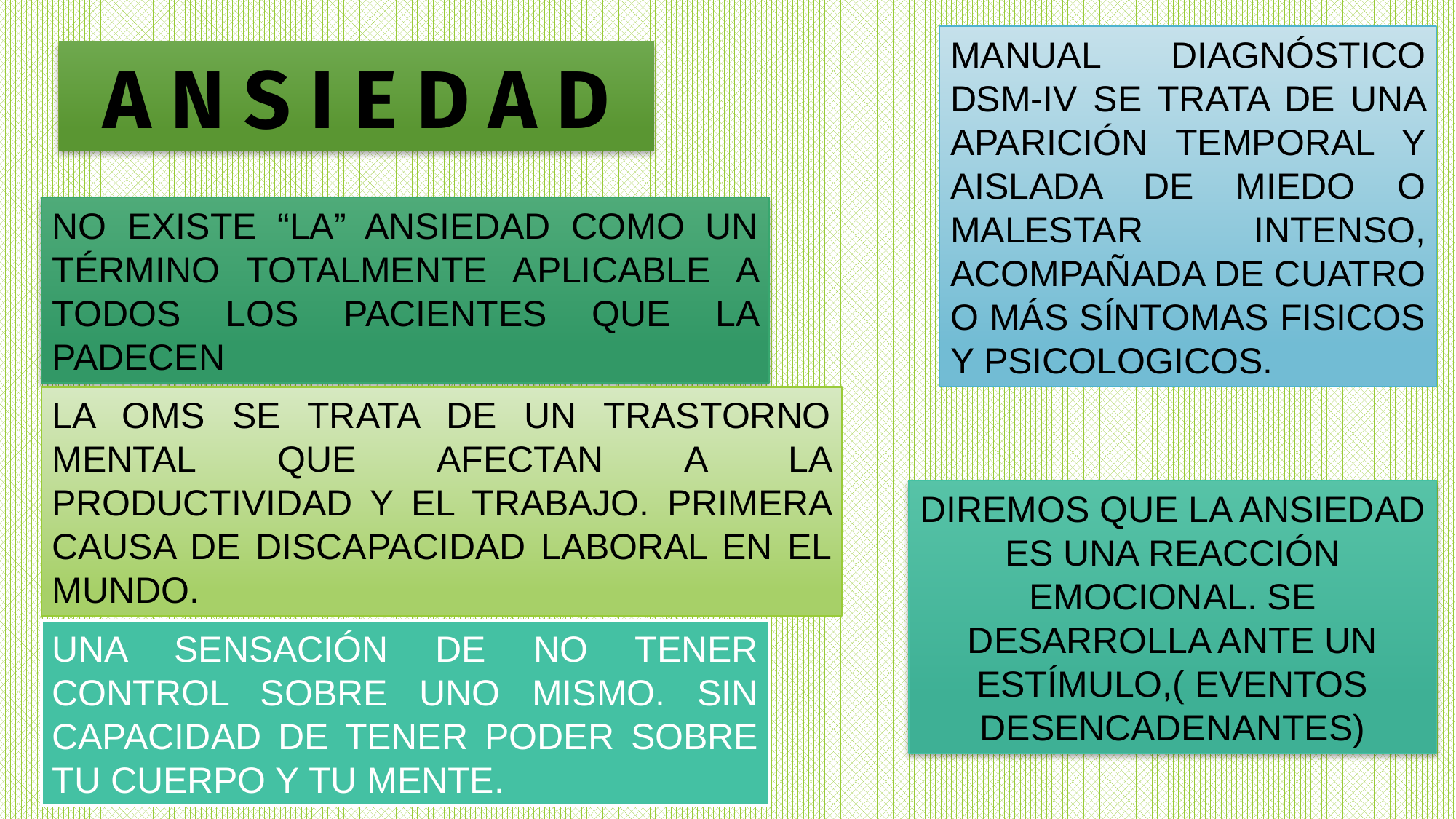

MANUAL DIAGNÓSTICO DSM-IV SE TRATA DE UNA APARICIÓN TEMPORAL Y AISLADA DE MIEDO O MALESTAR INTENSO, ACOMPAÑADA DE CUATRO O MÁS SÍNTOMAS FISICOS Y PSICOLOGICOS.
A N S I E D A D
NO EXISTE “LA” ANSIEDAD COMO UN TÉRMINO TOTALMENTE APLICABLE A TODOS LOS PACIENTES QUE LA PADECEN
LA OMS SE TRATA DE UN TRASTORNO MENTAL QUE AFECTAN A LA PRODUCTIVIDAD Y EL TRABAJO. PRIMERA CAUSA DE DISCAPACIDAD LABORAL EN EL MUNDO.
DIREMOS QUE LA ANSIEDAD ES UNA REACCIÓN EMOCIONAL. SE DESARROLLA ANTE UN ESTÍMULO,( EVENTOS DESENCADENANTES)
UNA SENSACIÓN DE NO TENER CONTROL SOBRE UNO MISMO. SIN CAPACIDAD DE TENER PODER SOBRE TU CUERPO Y TU MENTE.